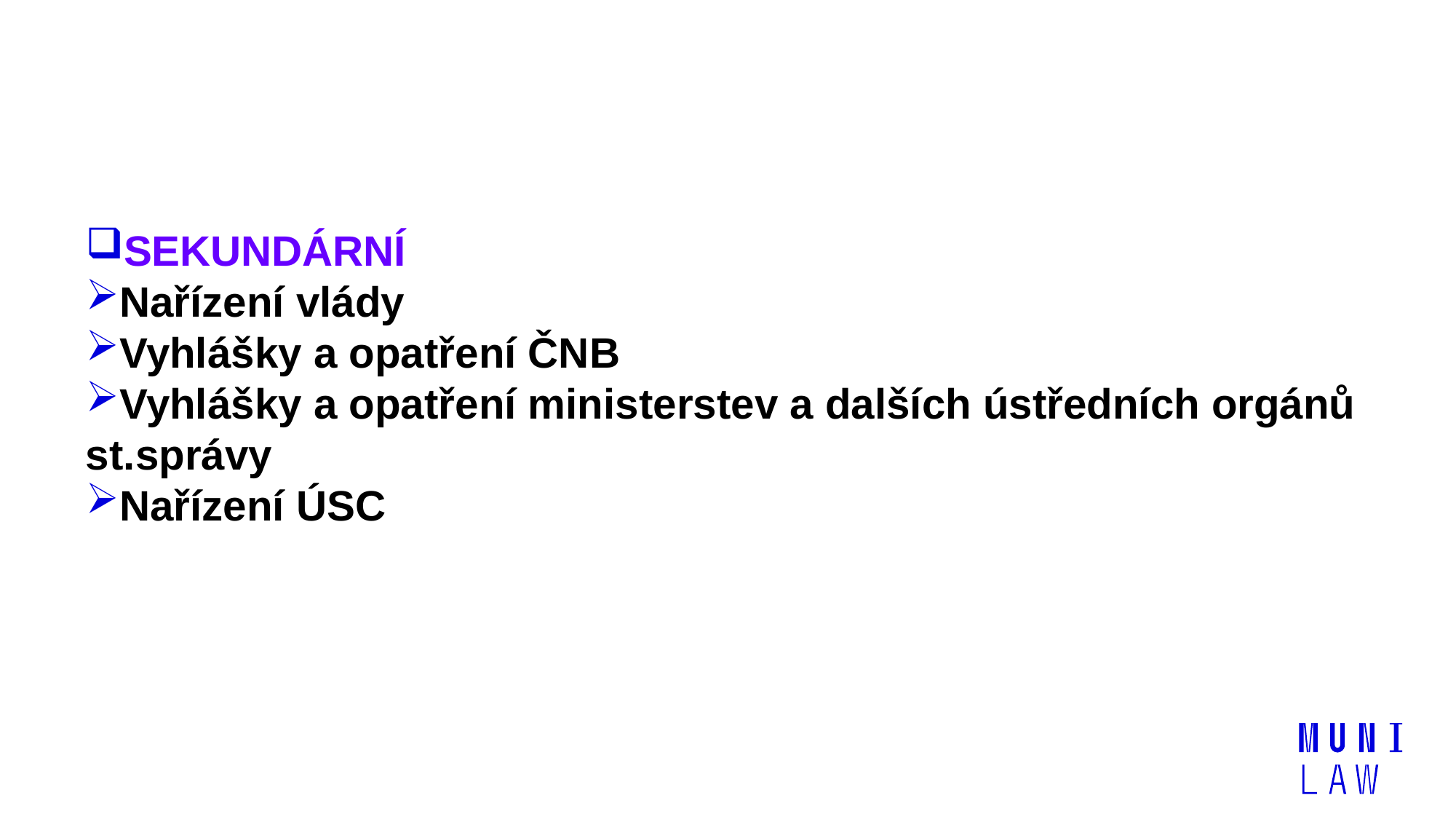

#
SEKUNDÁRNÍ
Nařízení vlády
Vyhlášky a opatření ČNB
Vyhlášky a opatření ministerstev a dalších ústředních orgánů st.správy
Nařízení ÚSC